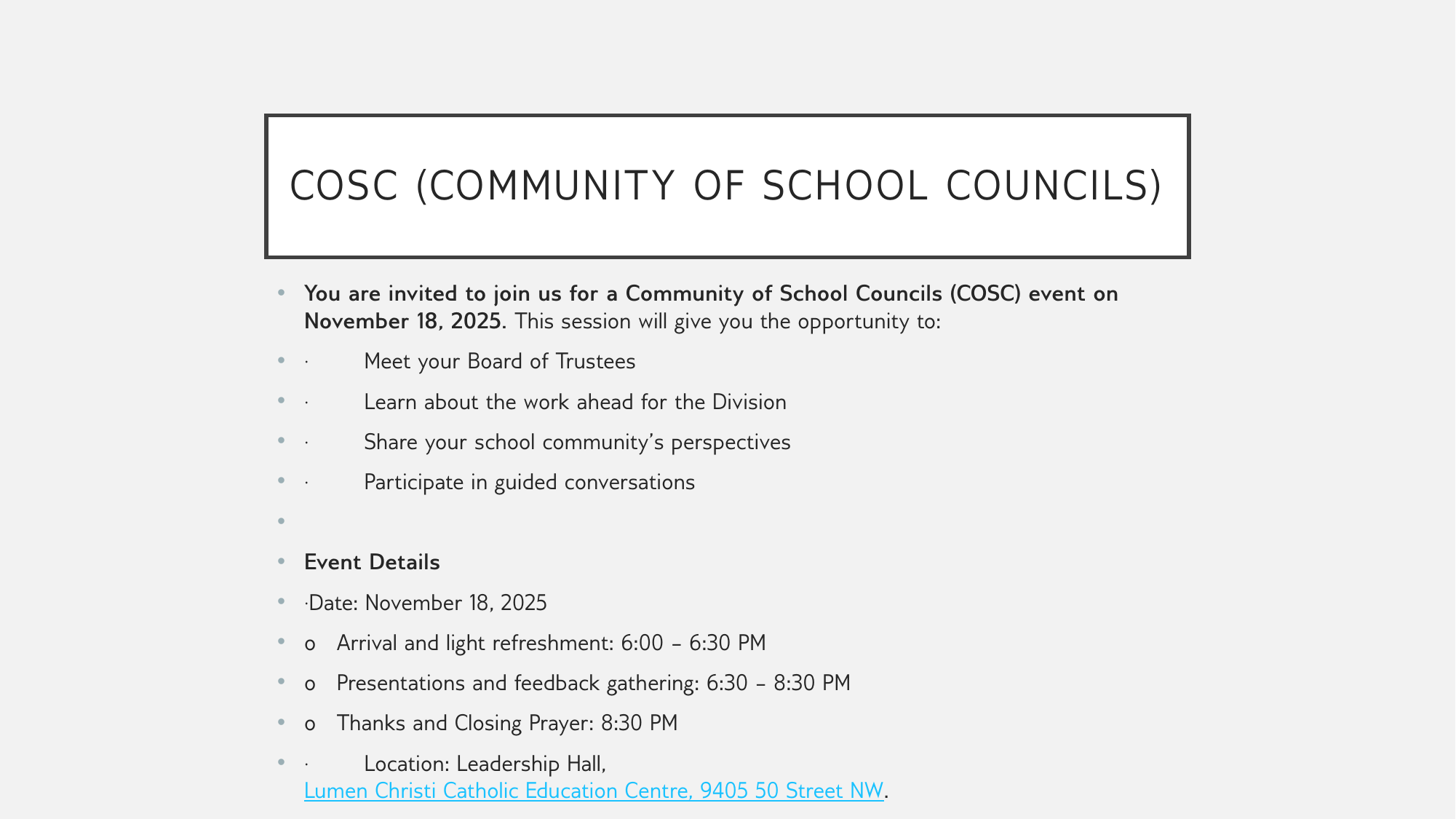

# COSC (Community of School Councils)
You are invited to join us for a Community of School Councils (COSC) event on November 18, 2025. This session will give you the opportunity to:
·        Meet your Board of Trustees
·        Learn about the work ahead for the Division
·        Share your school community’s perspectives
·        Participate in guided conversations

Event Details
·Date: November 18, 2025
o   Arrival and light refreshment: 6:00 – 6:30 PM
o   Presentations and feedback gathering: 6:30 – 8:30 PM
o   Thanks and Closing Prayer: 8:30 PM
·        Location: Leadership Hall, Lumen Christi Catholic Education Centre, 9405 50 Street NW.